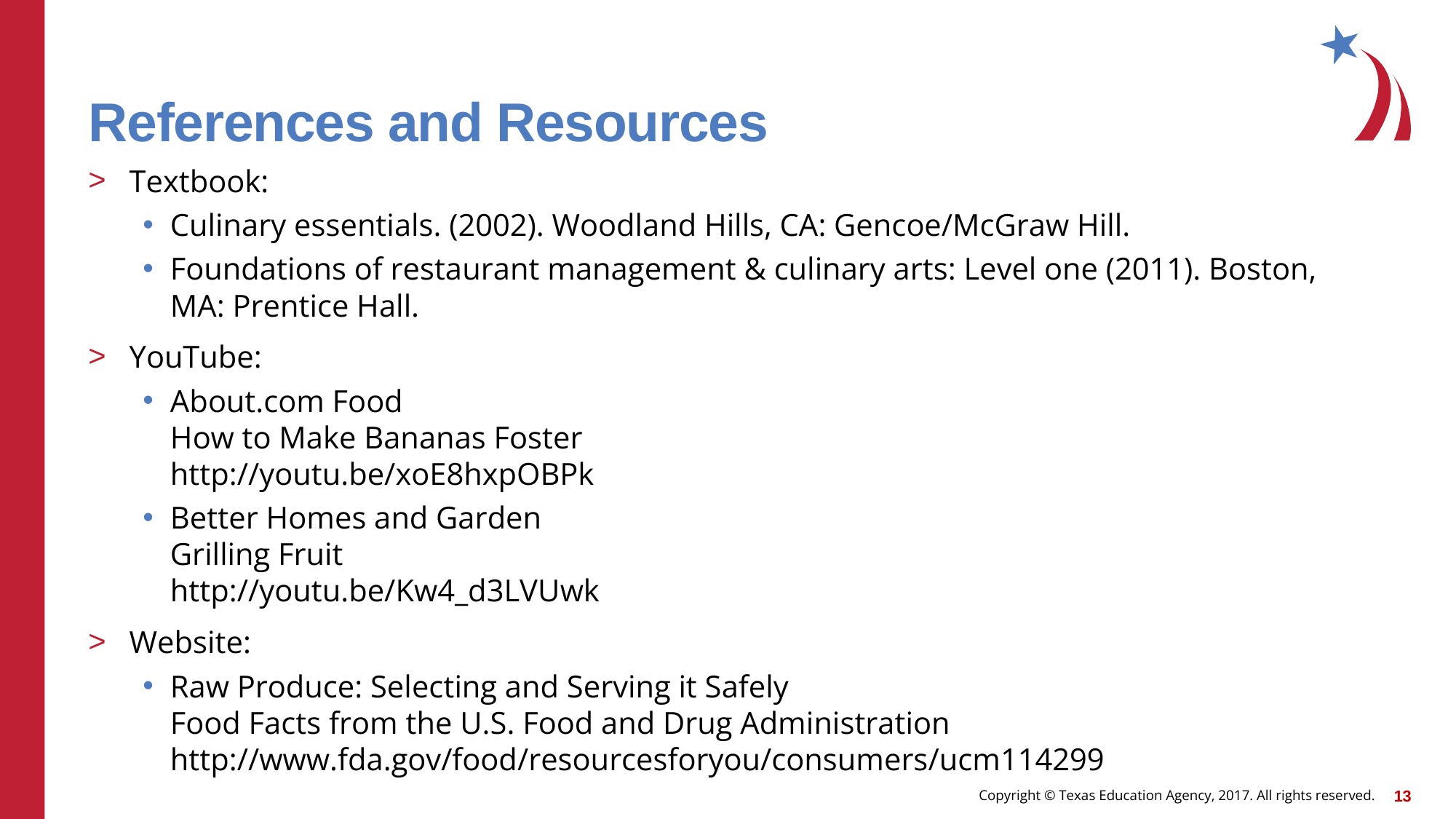

# References and Resources
Textbook:
Culinary essentials. (2002). Woodland Hills, CA: Gencoe/McGraw Hill.
Foundations of restaurant management & culinary arts: Level one (2011). Boston, MA: Prentice Hall.
YouTube:
About.com Food
How to Make Bananas Foster
http://youtu.be/xoE8hxpOBPk
Better Homes and Garden
Grilling Fruit
http://youtu.be/Kw4_d3LVUwk
Website:
Raw Produce: Selecting and Serving it Safely
Food Facts from the U.S. Food and Drug Administration
http://www.fda.gov/food/resourcesforyou/consumers/ucm114299